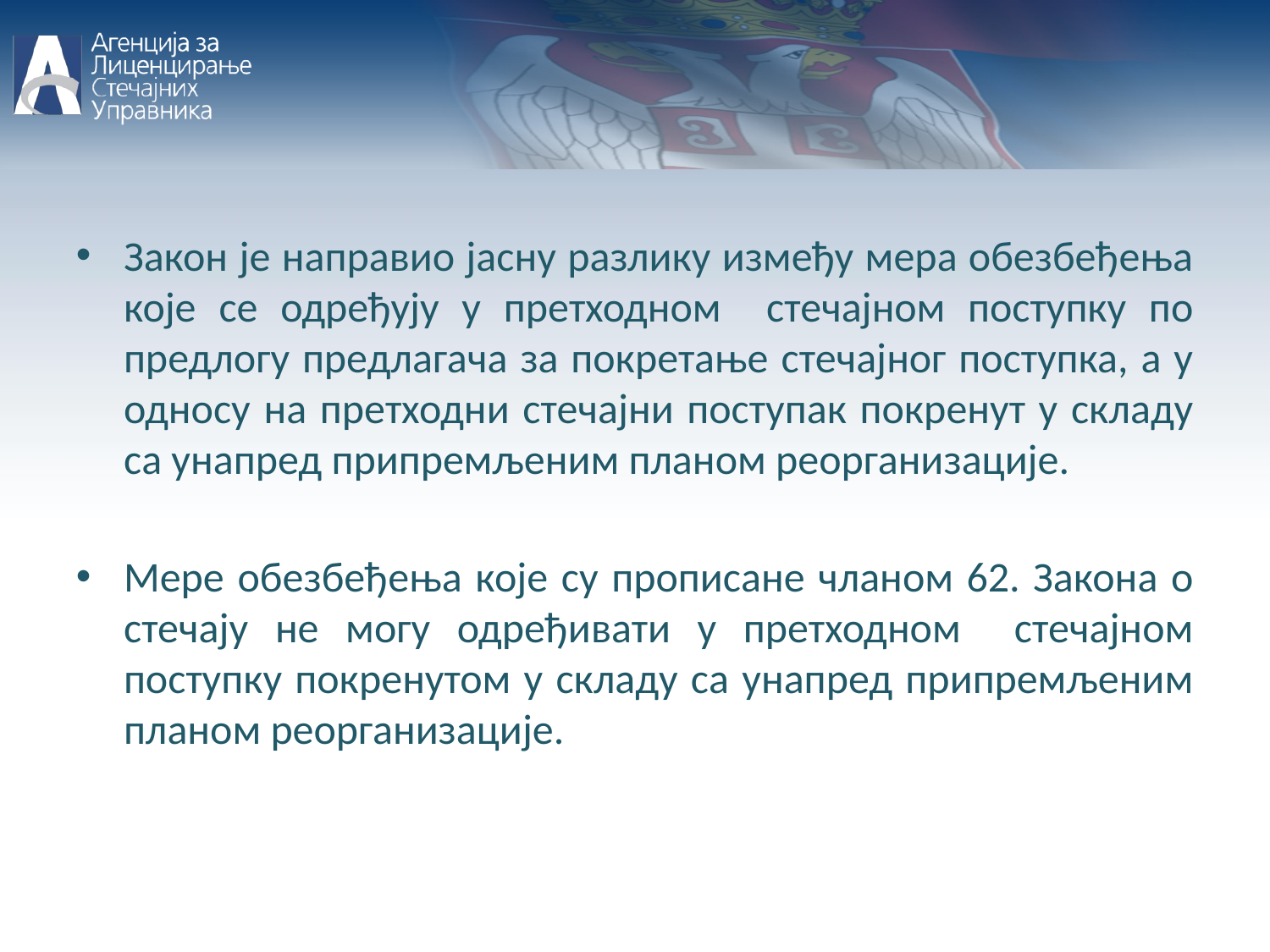

Закон је направио јасну разлику између мера обезбеђења које се одређују у претходном  стечајном поступку по предлогу предлагача за покретање стечајног поступка, а у односу на претходни стечајни поступак покренут у складу са унапред припремљеним планом реорганизације.

Mере обезбеђења које су прописане чланом 62. Закона о стечају не могу одређивати у претходном  стечајном поступку покренутом у складу са унапред припремљеним планом реорганизације.